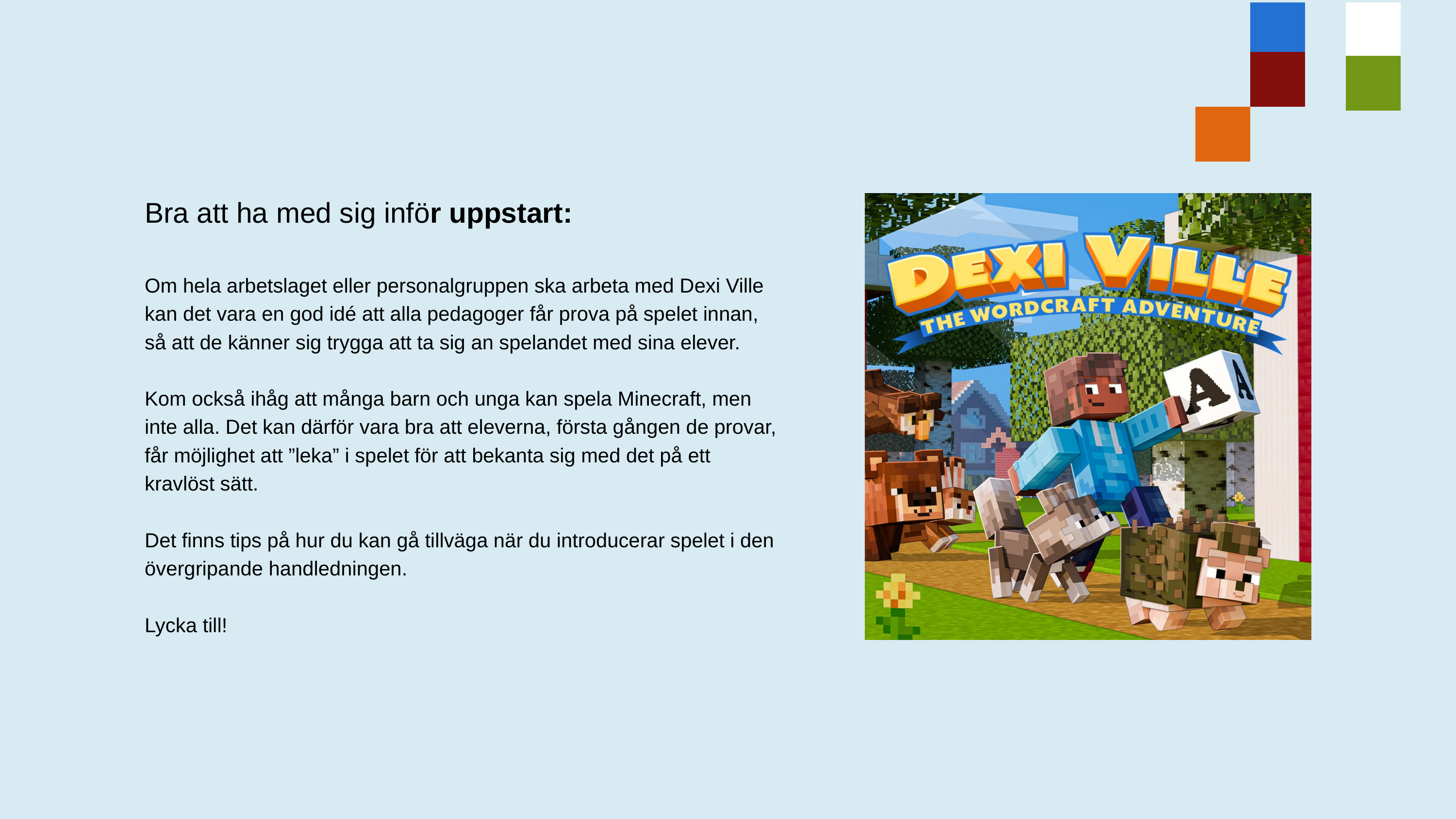

Bra att ha med sig inför uppstart:

Om hela arbetslaget eller personalgruppen ska arbeta med Dexi Ville kan det vara en god idé att alla pedagoger får prova på spelet innan, så att de känner sig trygga att ta sig an spelandet med sina elever.

Kom också ihåg att många barn och unga kan spela Minecraft, men inte alla. Det kan därför vara bra att eleverna, första gången de provar, får möjlighet att ”leka” i spelet för att bekanta sig med det på ett kravlöst sätt.

Det finns tips på hur du kan gå tillväga när du introducerar spelet i den övergripande handledningen.

Lycka till!